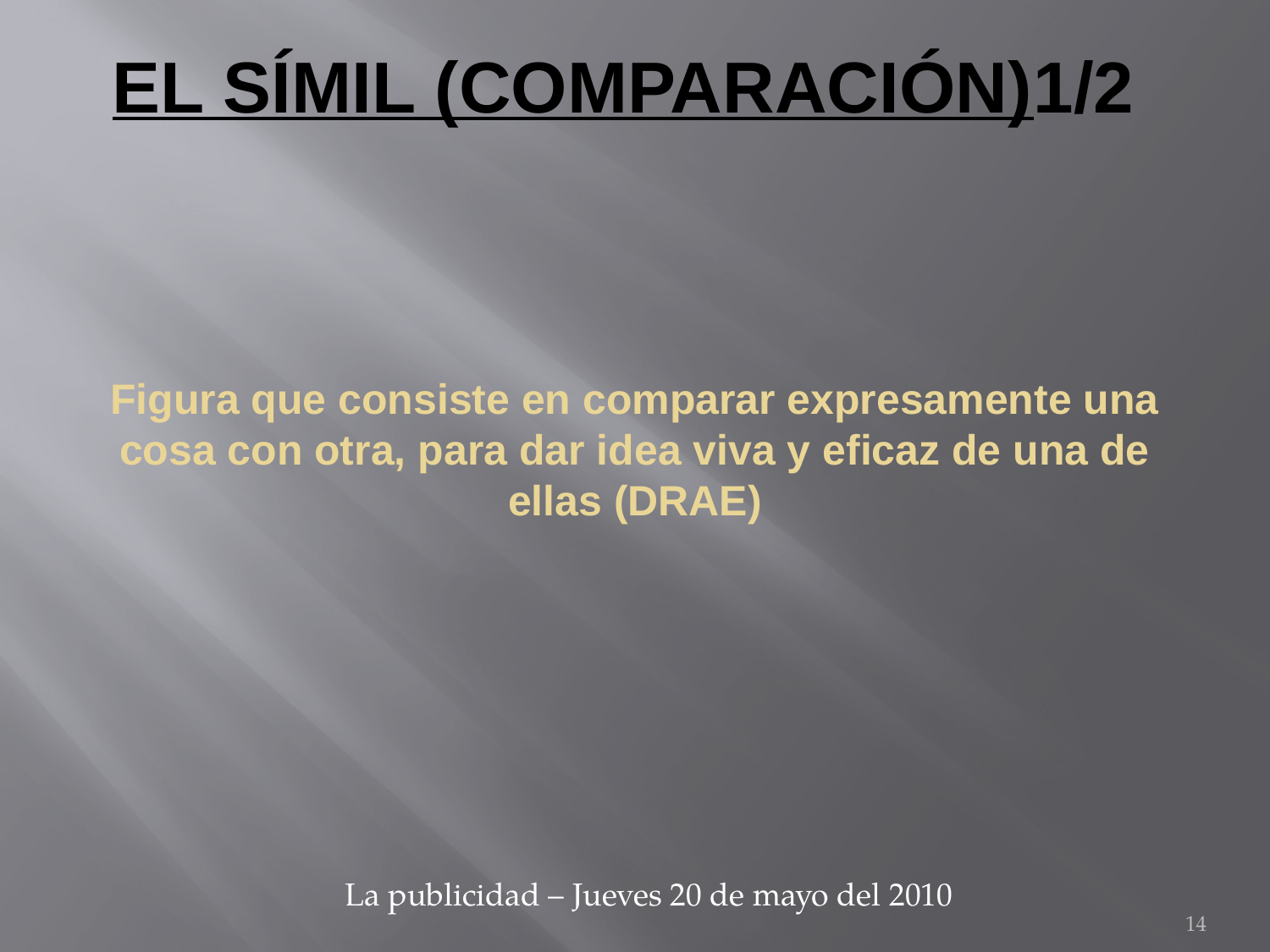

# EL SÍMIL (COMPARACIÓN)1/2
Figura que consiste en comparar expresamente una cosa con otra, para dar idea viva y eficaz de una de ellas (DRAE)
La publicidad – Jueves 20 de mayo del 2010
14